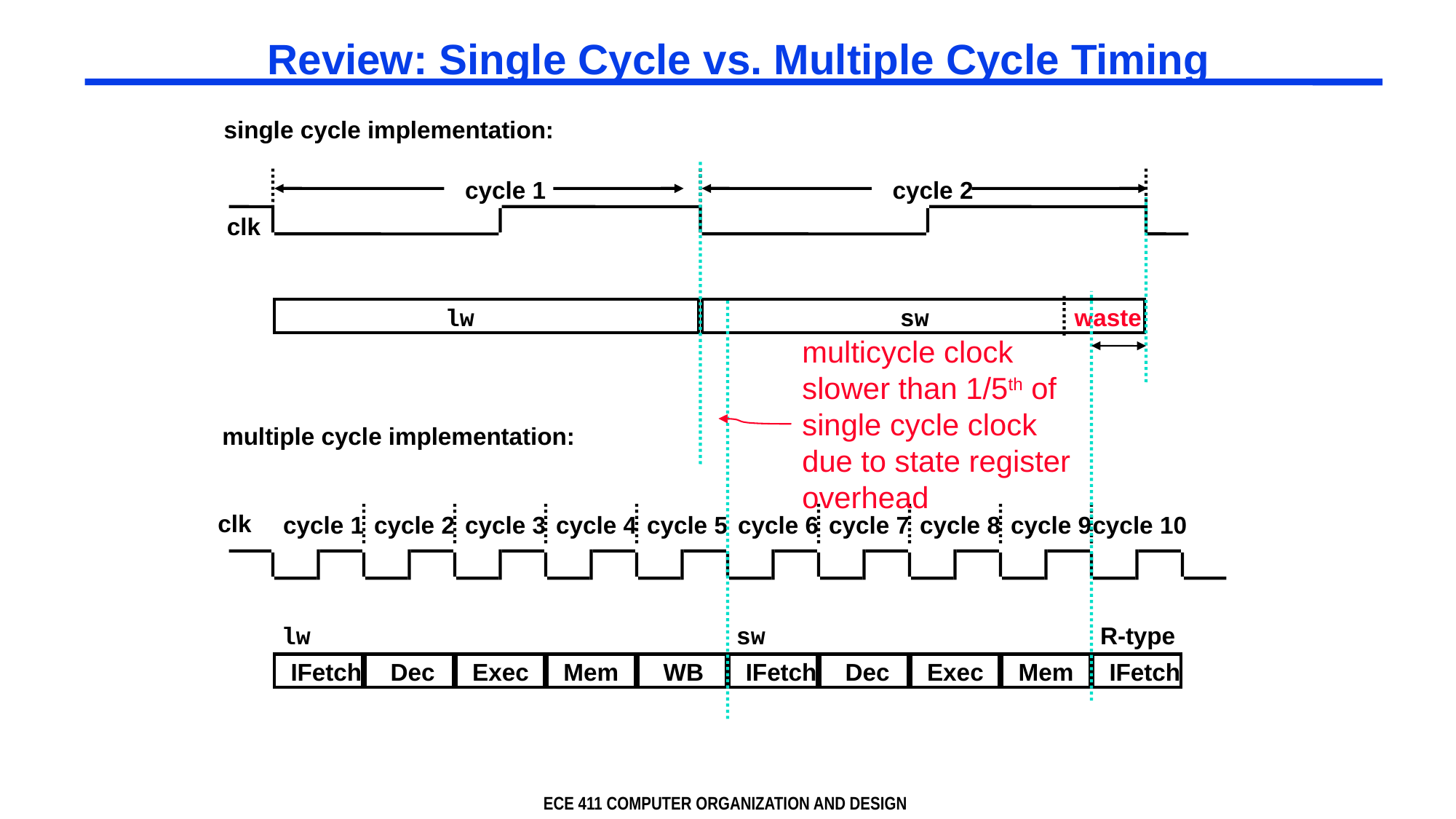

# Review: Single Cycle vs. Multiple Cycle Timing
single cycle implementation:

cycle 1
cycle 2

clk

lw
sw
waste

multicycle clock slower than 1/5th of single cycle clock due to state register  overhead
multiple cycle implementation:
clk

cycle 1
cycle 2
cycle 3
cycle 4
cycle 5
cycle 6
cycle 7
cycle 8
cycle 9
cycle 10

lw
sw
R-type
IFetch

Dec

Exec

Mem

WB

IFetch

Dec

Exec

Mem

IFetch